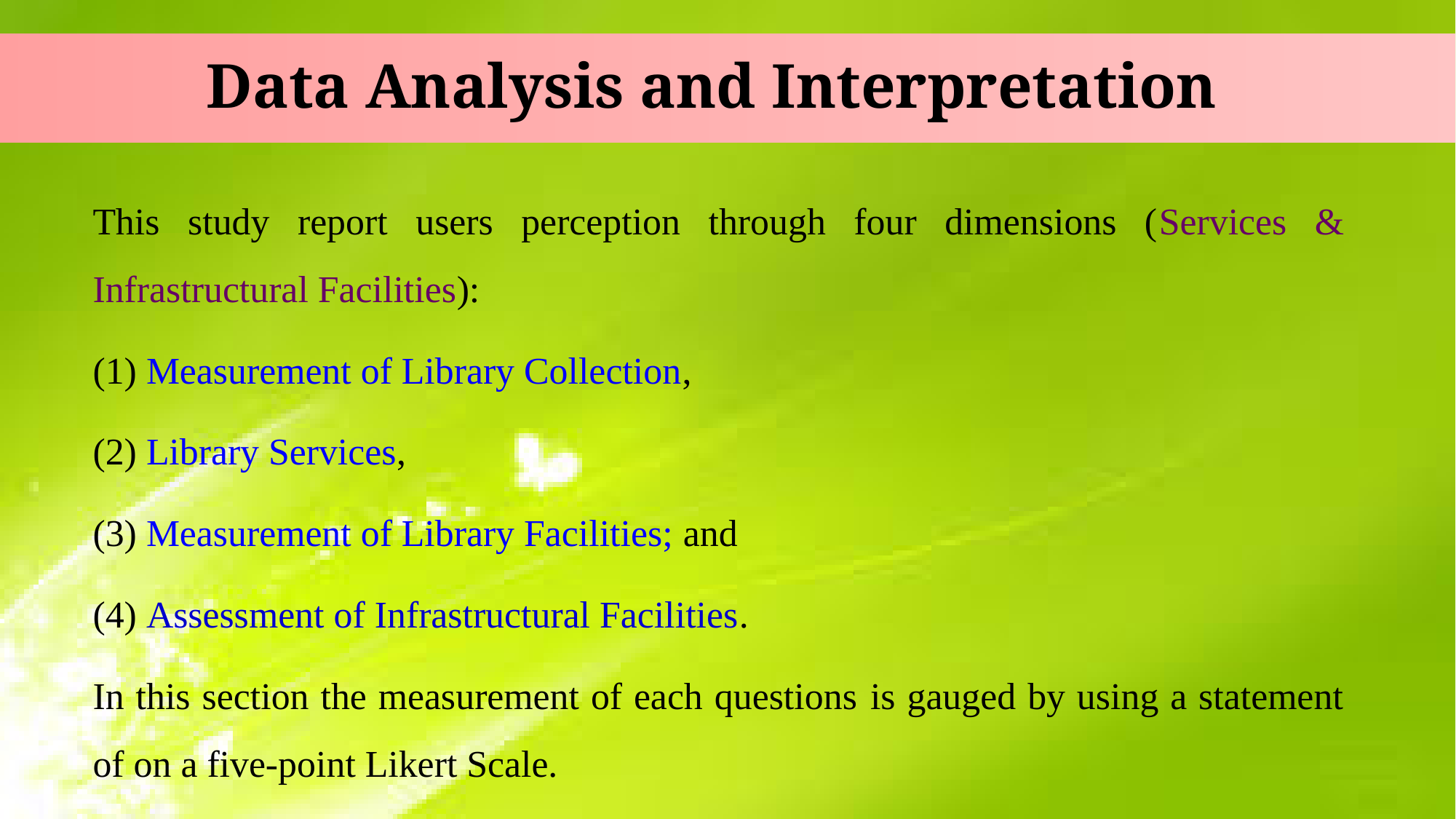

Data Analysis and Interpretation
This study report users perception through four dimensions (Services & Infrastructural Facilities):
(1) Measurement of Library Collection,
(2) Library Services,
(3) Measurement of Library Facilities; and
(4) Assessment of Infrastructural Facilities.
In this section the measurement of each questions is gauged by using a statement of on a five-point Likert Scale.